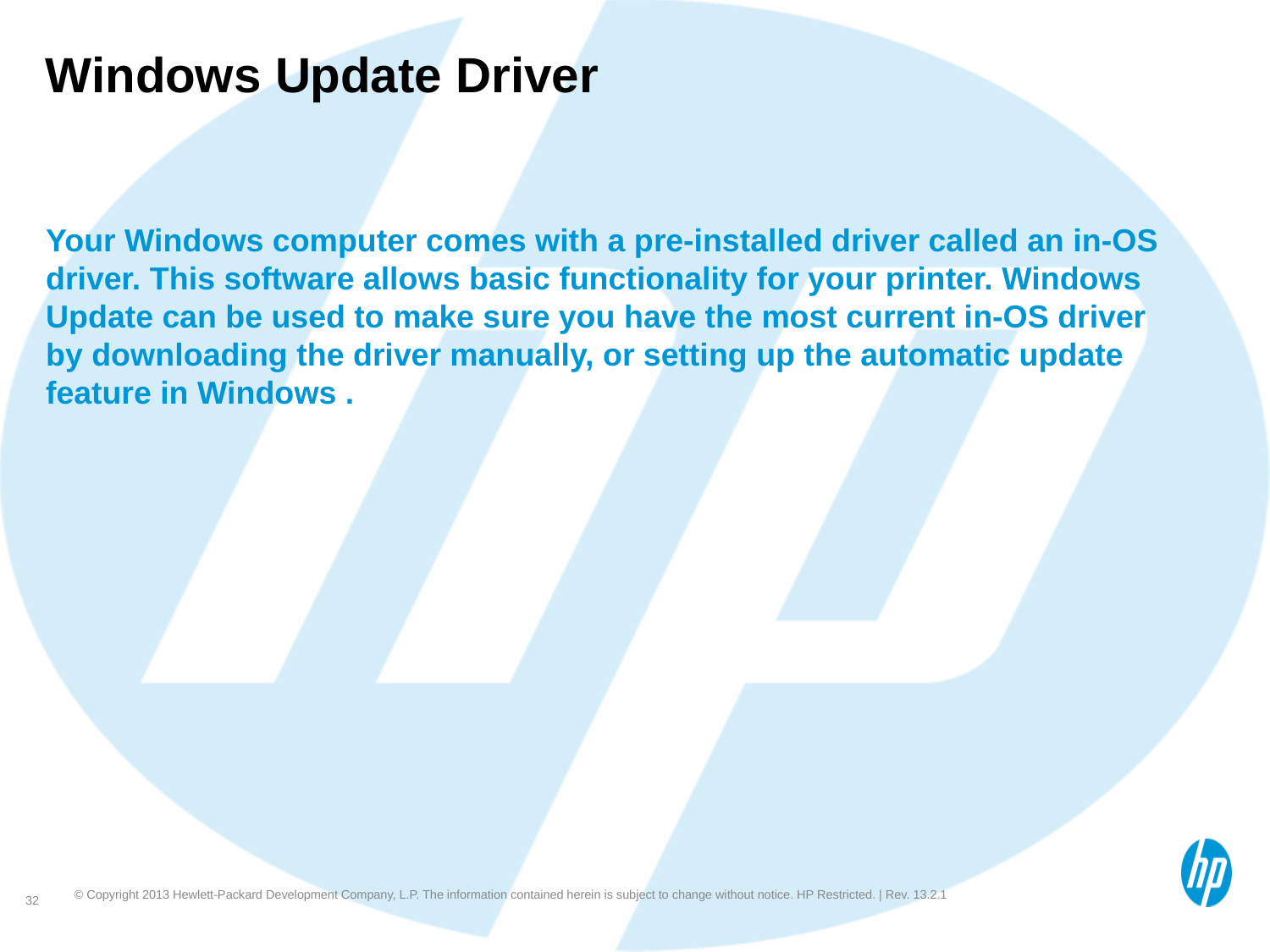

# Windows Update Driver
Your Windows computer comes with a pre-installed driver called an in-OS driver. This software allows basic functionality for your printer. Windows Update can be used to make sure you have the most current in-OS driver by downloading the driver manually, or setting up the automatic update feature in Windows .